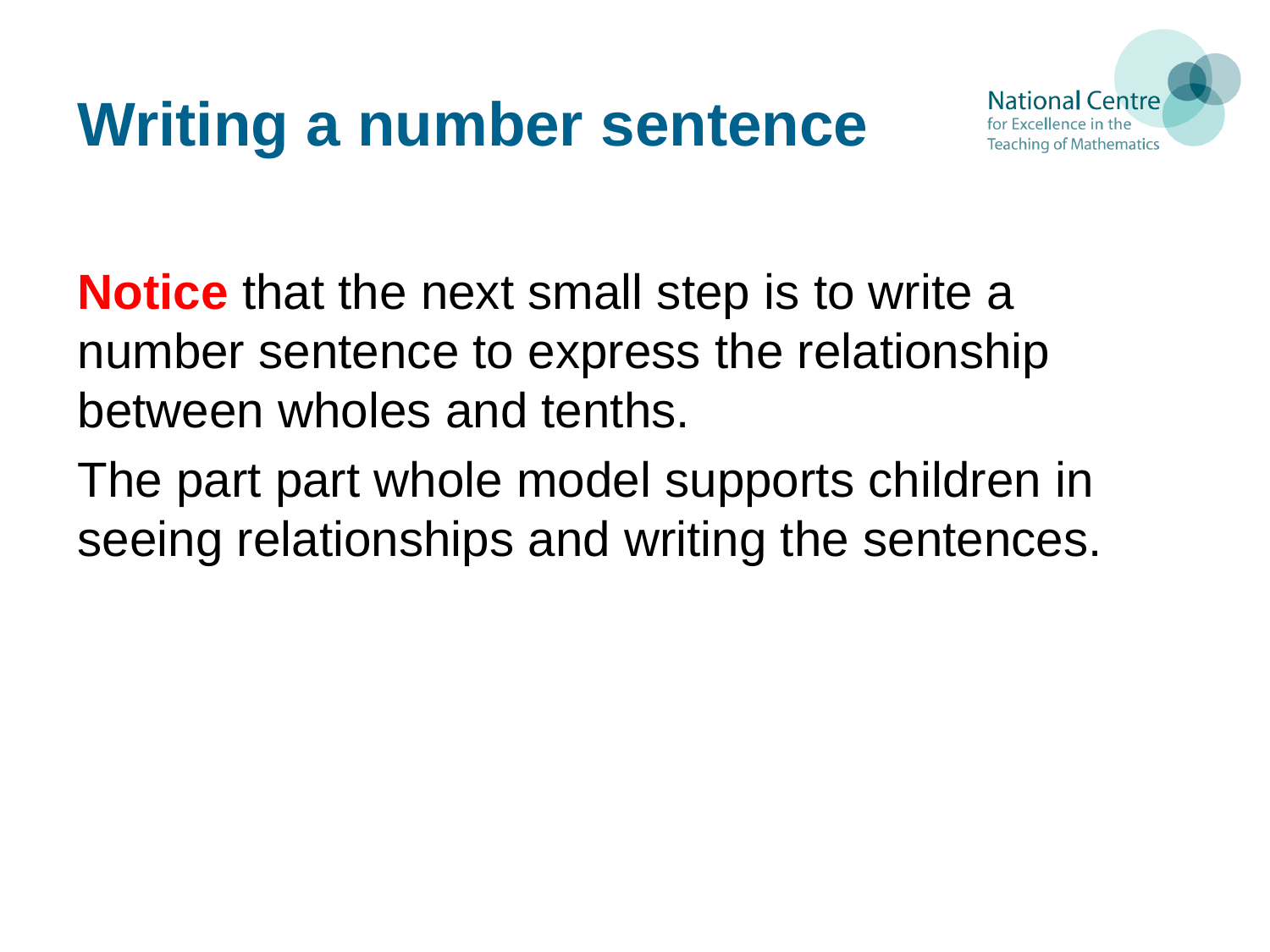

# Writing a number sentence
Notice that the next small step is to write a number sentence to express the relationship between wholes and tenths.
The part part whole model supports children in seeing relationships and writing the sentences.